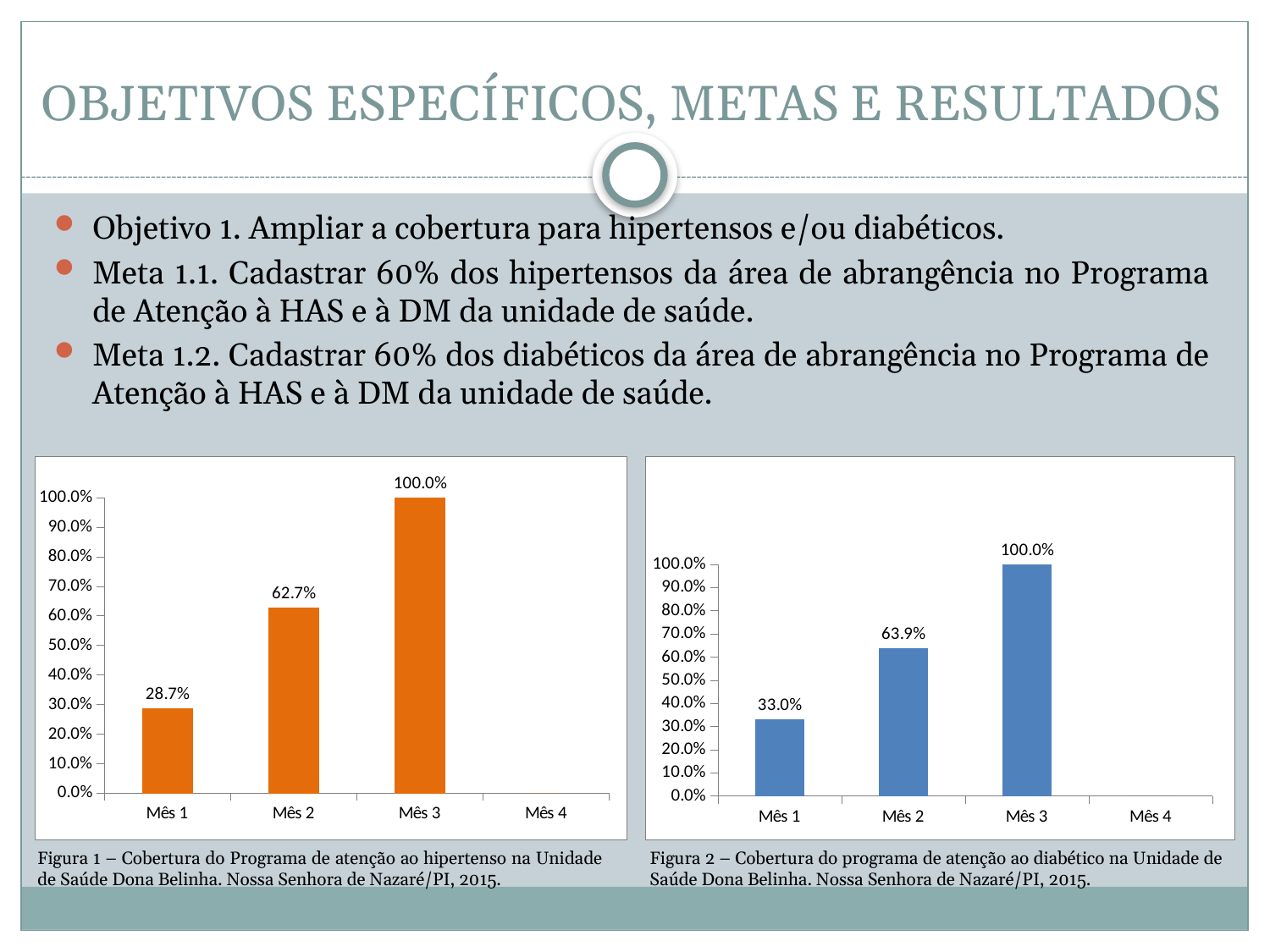

# OBJETIVOS ESPECÍFICOS, METAS E RESULTADOS
Objetivo 1. Ampliar a cobertura para hipertensos e/ou diabéticos.
Meta 1.1. Cadastrar 60% dos hipertensos da área de abrangência no Programa de Atenção à HAS e à DM da unidade de saúde.
Meta 1.2. Cadastrar 60% dos diabéticos da área de abrangência no Programa de Atenção à HAS e à DM da unidade de saúde.

### Chart

| Category | Cobertura do programa de atenção ao  hipertenso na unidade de saúde |
|---|---|
| Mês 1 | 0.28703703703703703 |
| Mês 2 | 0.6265432098765432 |
| Mês 3 | 1.0 |
| Mês 4 | 0.0 |

### Chart

| Category | Cobertura do programa de atenção ao  diabético na unidade de saúde |
|---|---|
| Mês 1 | 0.329896907216496 |
| Mês 2 | 0.6391752577319587 |
| Mês 3 | 1.0 |
| Mês 4 | 0.0 |
Figura 1 – Cobertura do Programa de atenção ao hipertenso na Unidade de Saúde Dona Belinha. Nossa Senhora de Nazaré/PI, 2015.
Figura 2 – Cobertura do programa de atenção ao diabético na Unidade de Saúde Dona Belinha. Nossa Senhora de Nazaré/PI, 2015.